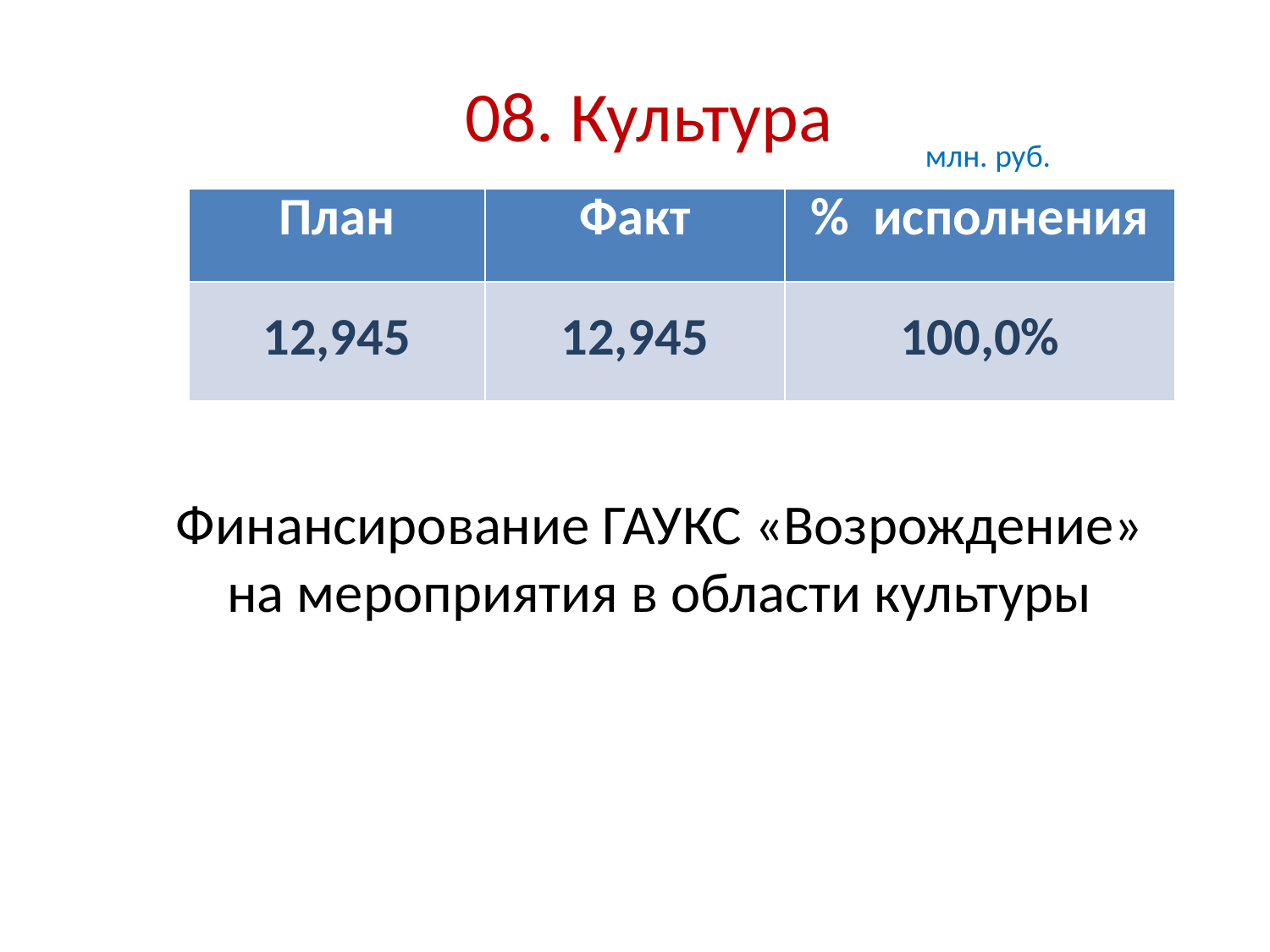

# 08. Культура
млн. руб.
| План | Факт | % исполнения |
| --- | --- | --- |
| 12,945 | 12,945 | 100,0% |
Финансирование ГАУКС «Возрождение»
на мероприятия в области культуры